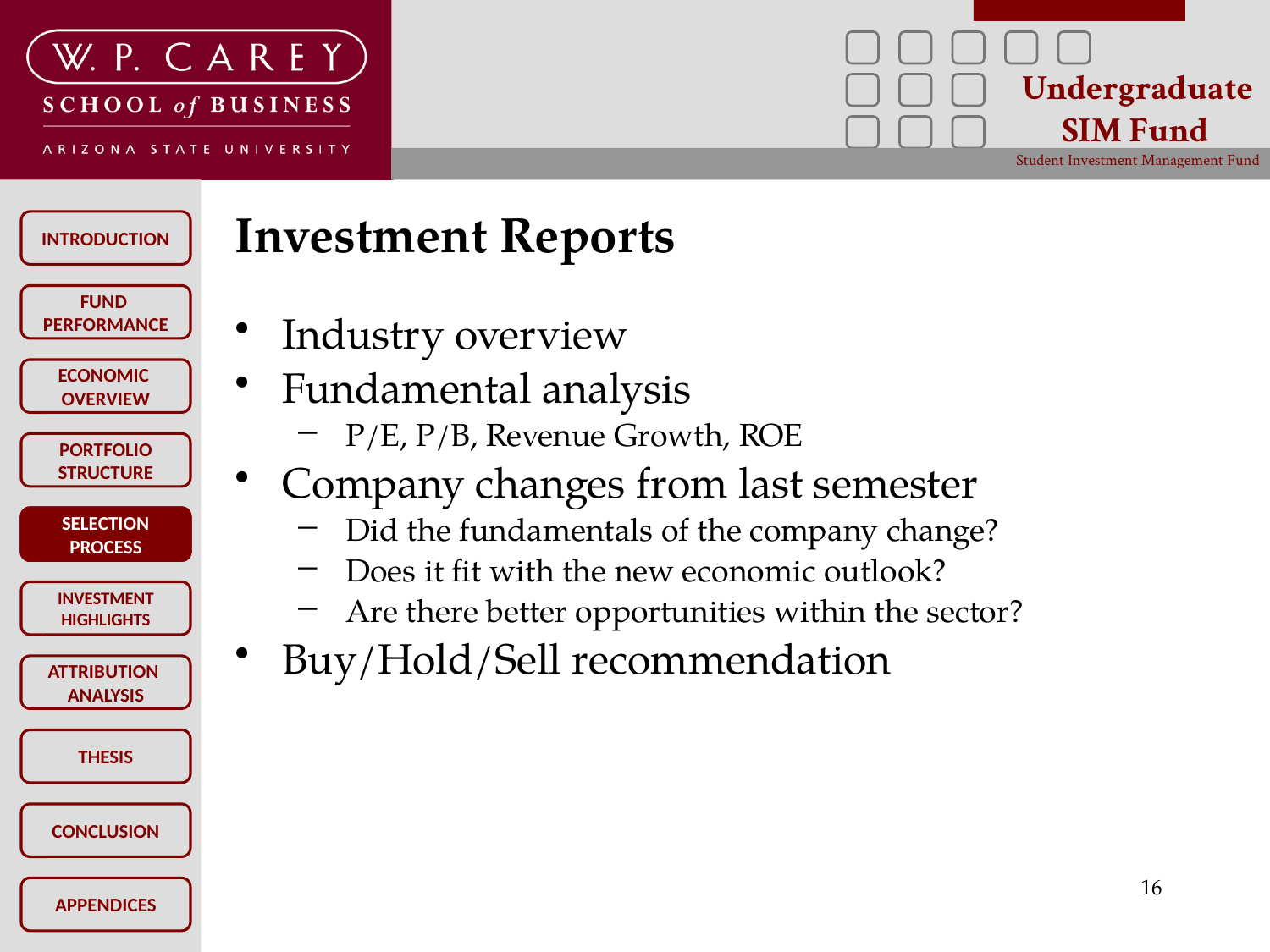

Investment Reports
Industry overview
Fundamental analysis
P/E, P/B, Revenue Growth, ROE
Company changes from last semester
Did the fundamentals of the company change?
Does it fit with the new economic outlook?
Are there better opportunities within the sector?
Buy/Hold/Sell recommendation

SELECTION
PROCESS
16